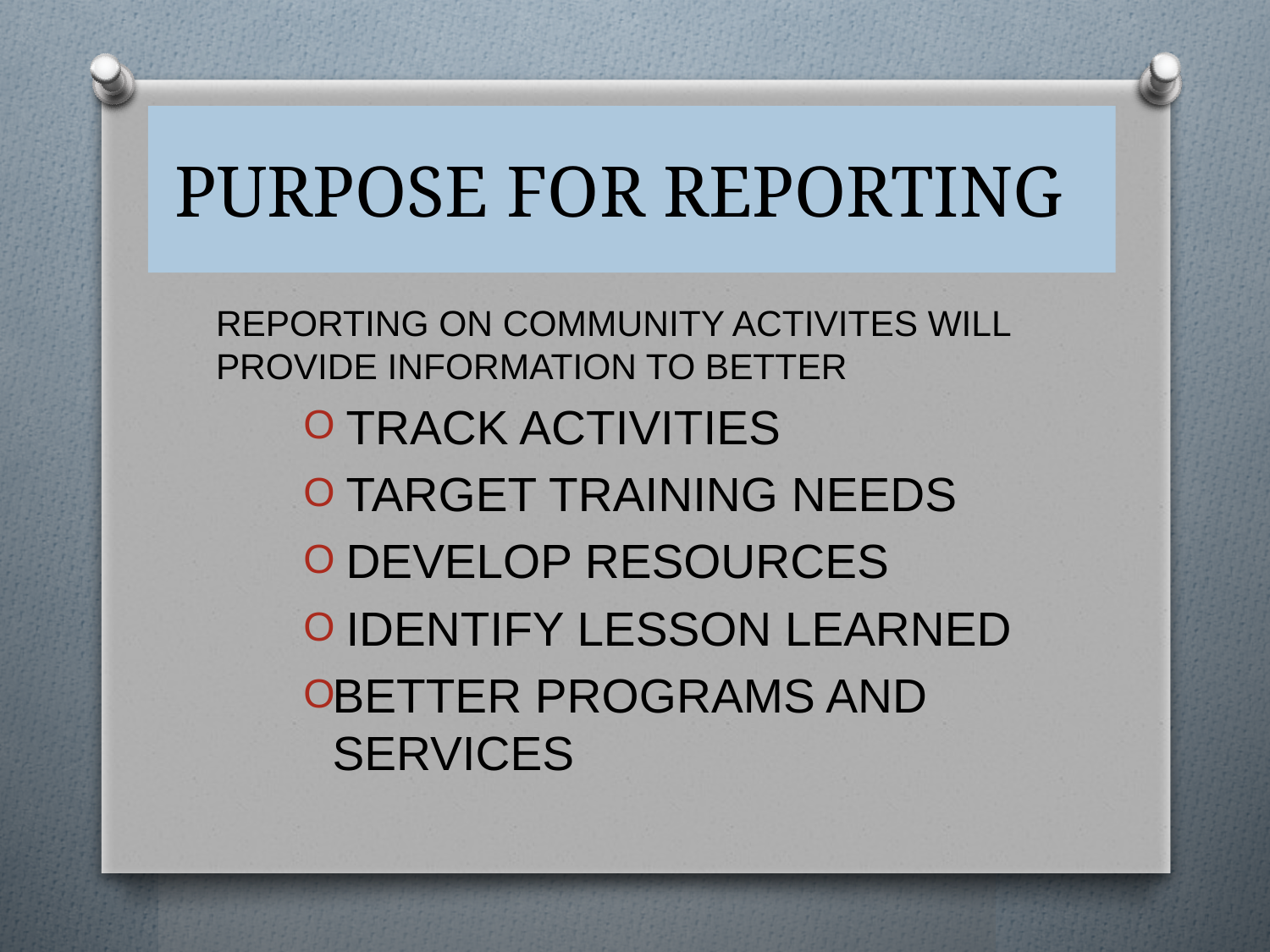

# PURPOSE FOR REPORTING
REPORTING ON COMMUNITY ACTIVITES WILL PROVIDE INFORMATION TO BETTER
 TRACK ACTIVITIES
 TARGET TRAINING NEEDS
 DEVELOP RESOURCES
 IDENTIFY LESSON LEARNED
BETTER PROGRAMS AND SERVICES